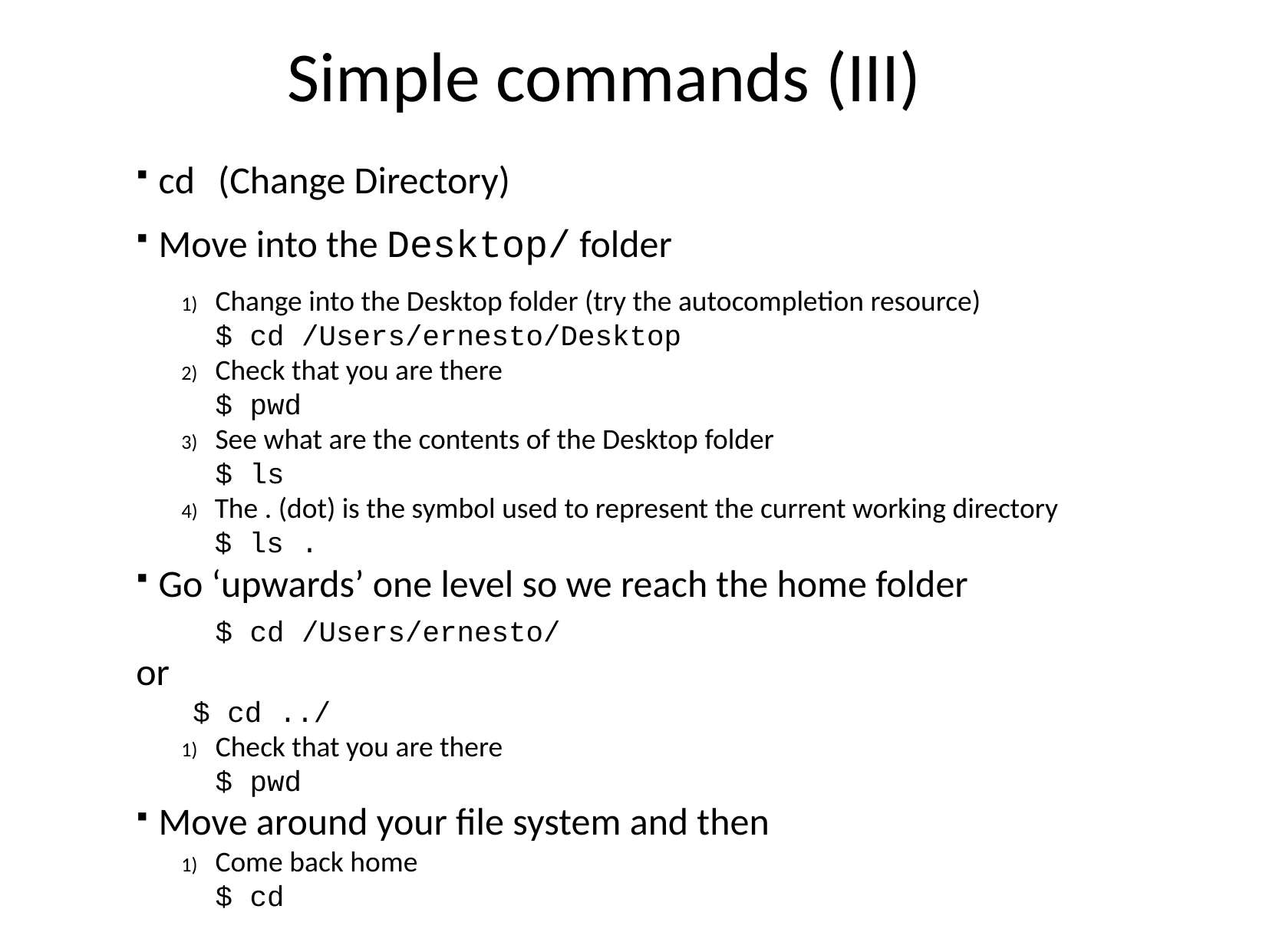

Simple commands (III)
cd (Change Directory)
Move into the Desktop/ folder
Change into the Desktop folder (try the autocompletion resource)
$ cd /Users/ernesto/Desktop
Check that you are there
$ pwd
See what are the contents of the Desktop folder
$ ls
The . (dot) is the symbol used to represent the current working directory
$ ls .
Go ‘upwards’ one level so we reach the home folder
$ cd /Users/ernesto/
or
$ cd ../
Check that you are there
$ pwd
Move around your file system and then
Come back home
$ cd